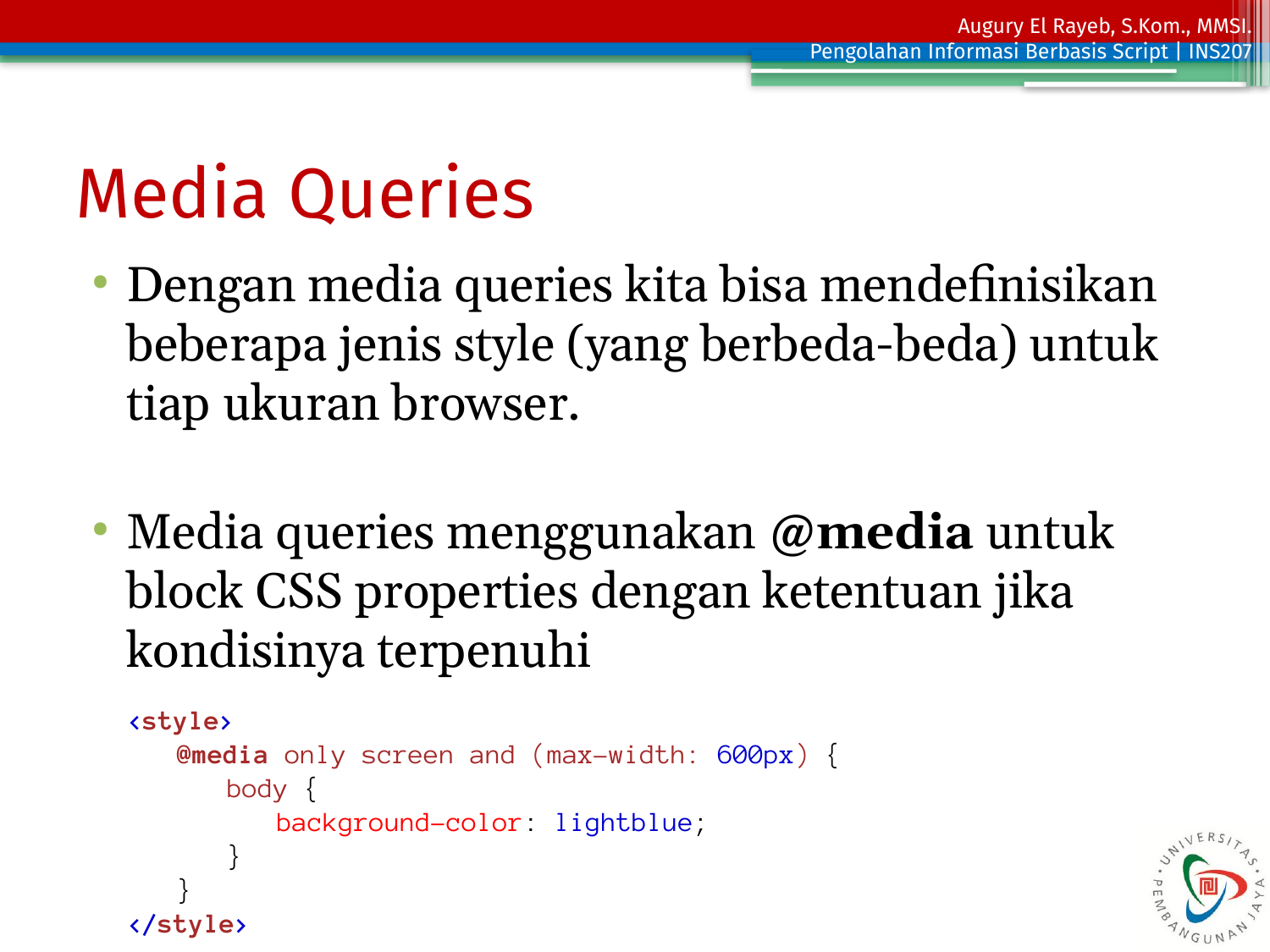

# Media Queries
Dengan media queries kita bisa mendefinisikan beberapa jenis style (yang berbeda-beda) untuk tiap ukuran browser.

Media queries menggunakan @media untuk block CSS properties dengan ketentuan jika kondisinya terpenuhi
<style>
	@media only screen and (max-width: 600px) {
    	body {
        	background-color: lightblue;
    	}
	}
</style>